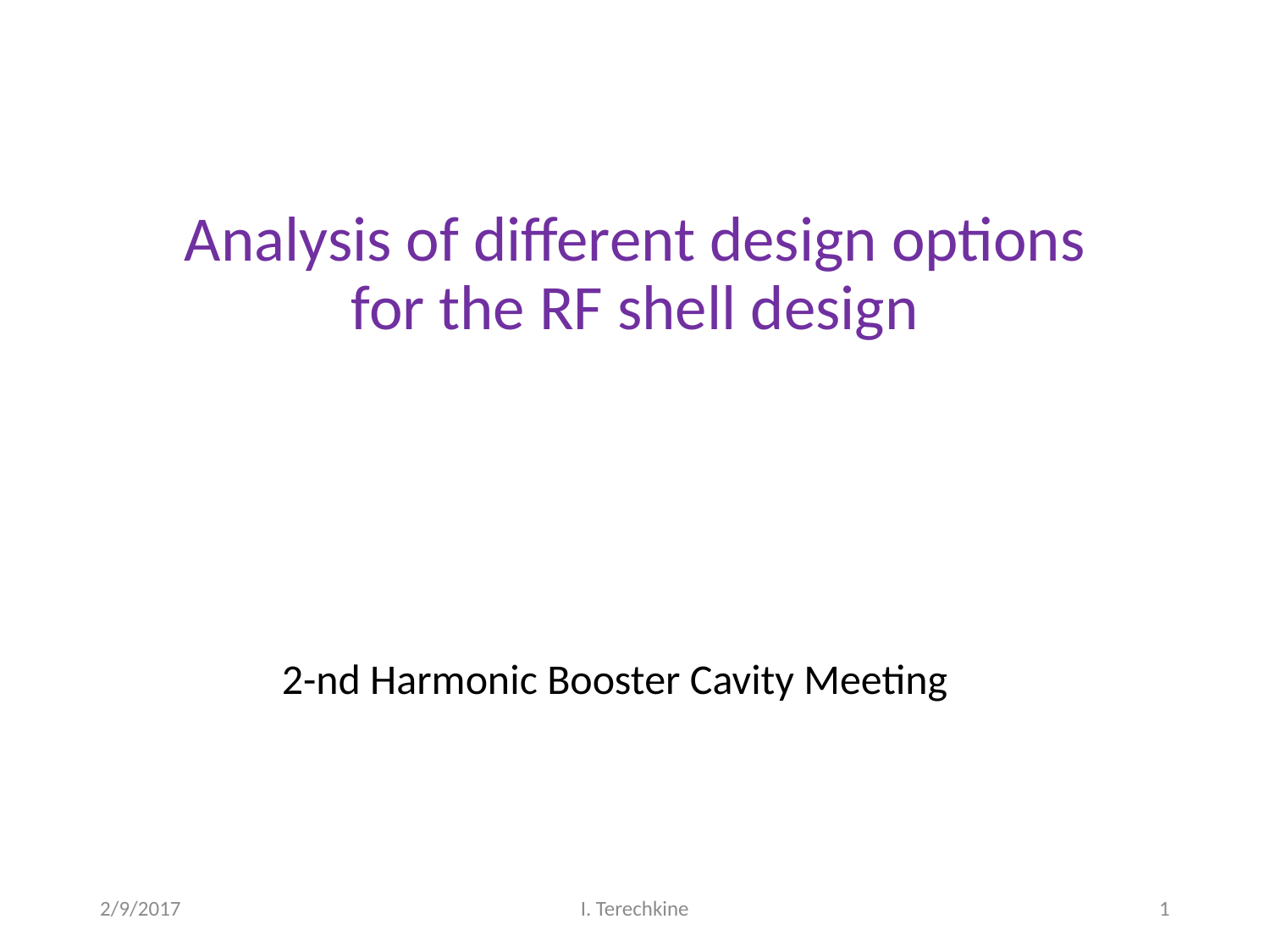

# Analysis of different design options for the RF shell design
2-nd Harmonic Booster Cavity Meeting

2/9/2017
I. Terechkine
1